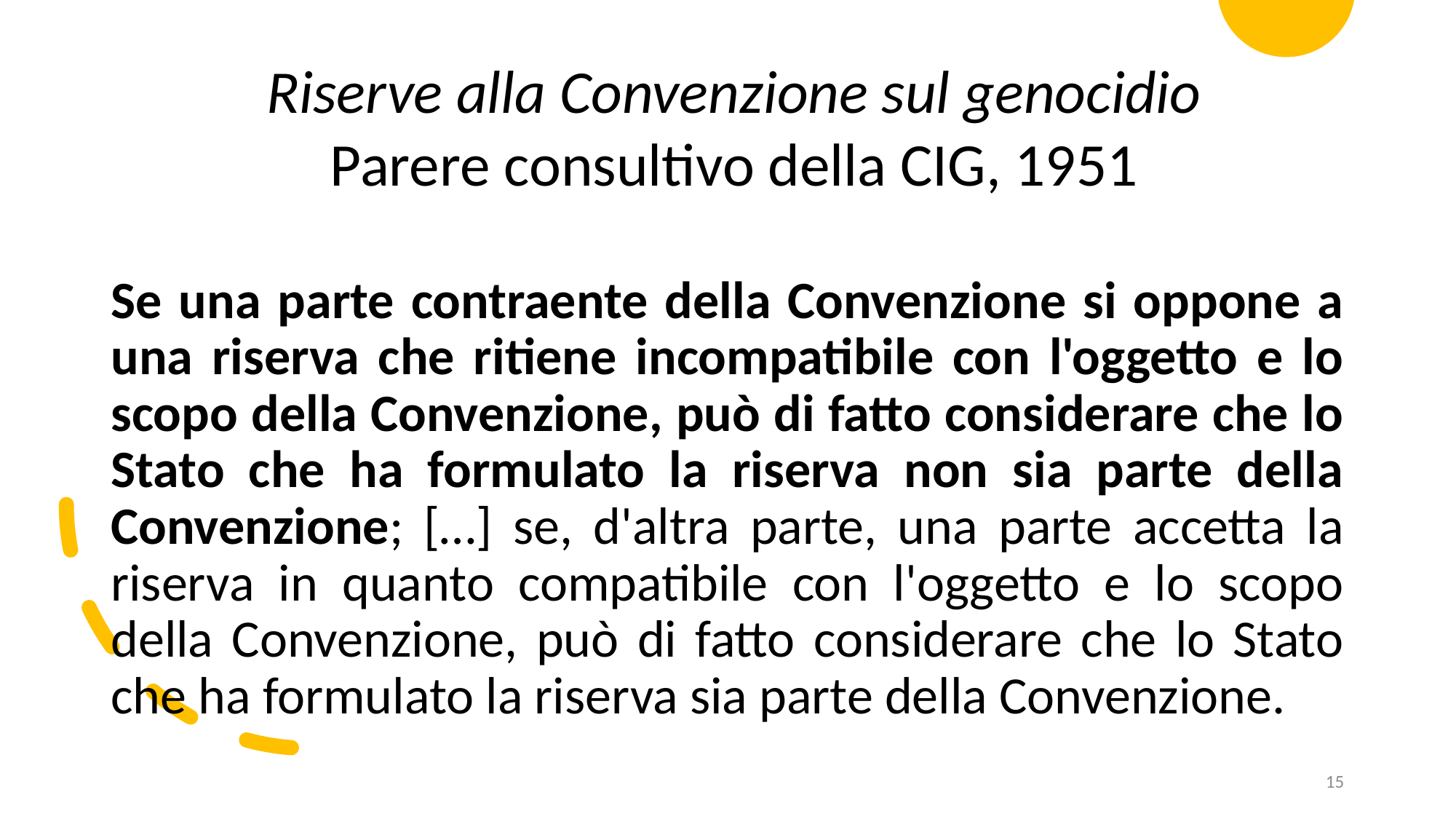

Riserve alla Convenzione sul genocidio
Parere consultivo della CIG, 1951

Se una parte contraente della Convenzione si oppone a una riserva che ritiene incompatibile con l'oggetto e lo scopo della Convenzione, può di fatto considerare che lo Stato che ha formulato la riserva non sia parte della Convenzione; […] se, d'altra parte, una parte accetta la riserva in quanto compatibile con l'oggetto e lo scopo della Convenzione, può di fatto considerare che lo Stato che ha formulato la riserva sia parte della Convenzione.

15